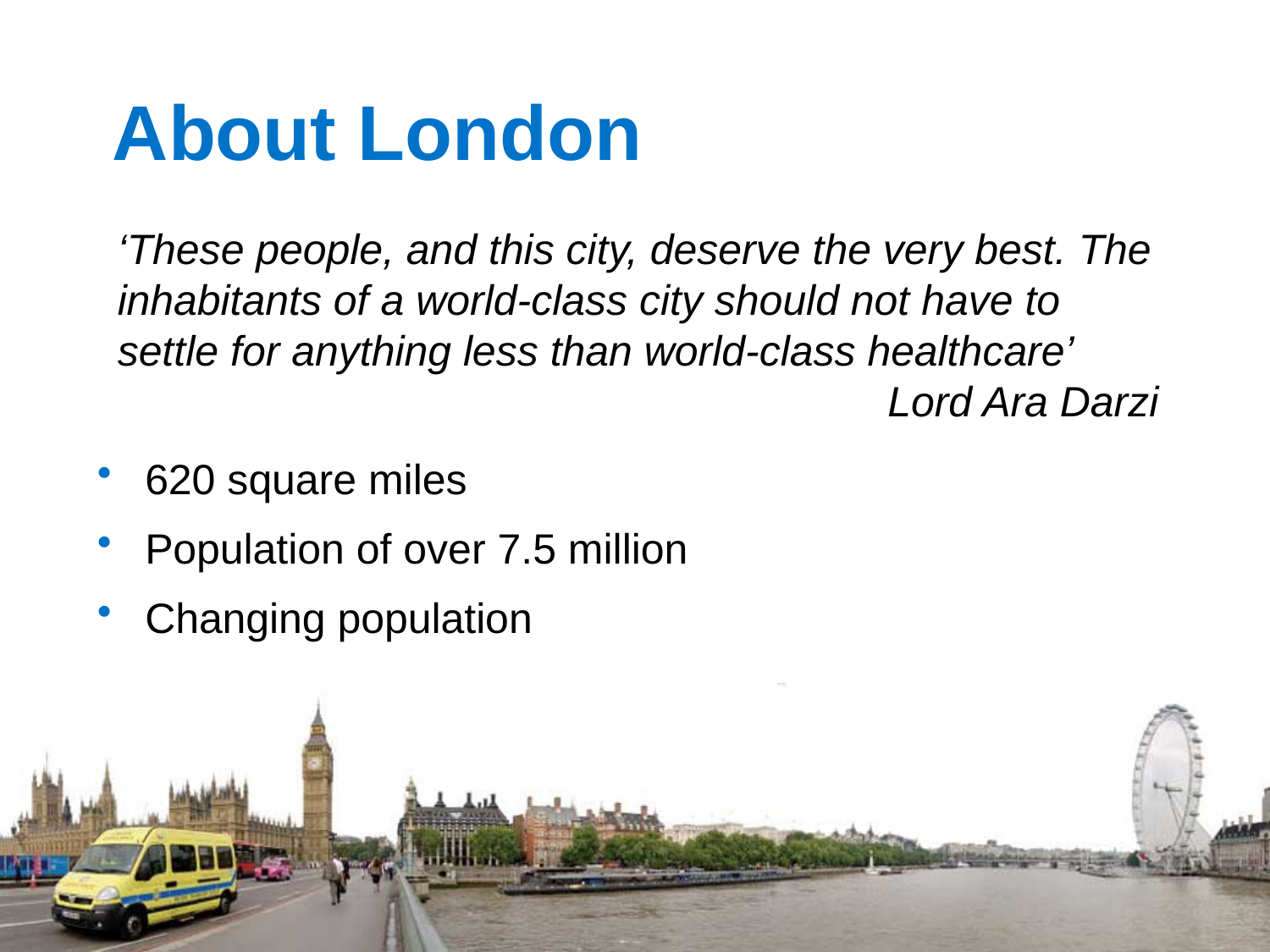

# About London
‘These people, and this city, deserve the very best. The inhabitants of a world-class city should not have to settle for anything less than world-class healthcare’
Lord Ara Darzi

620 square miles
Population of over 7.5 million
Changing population